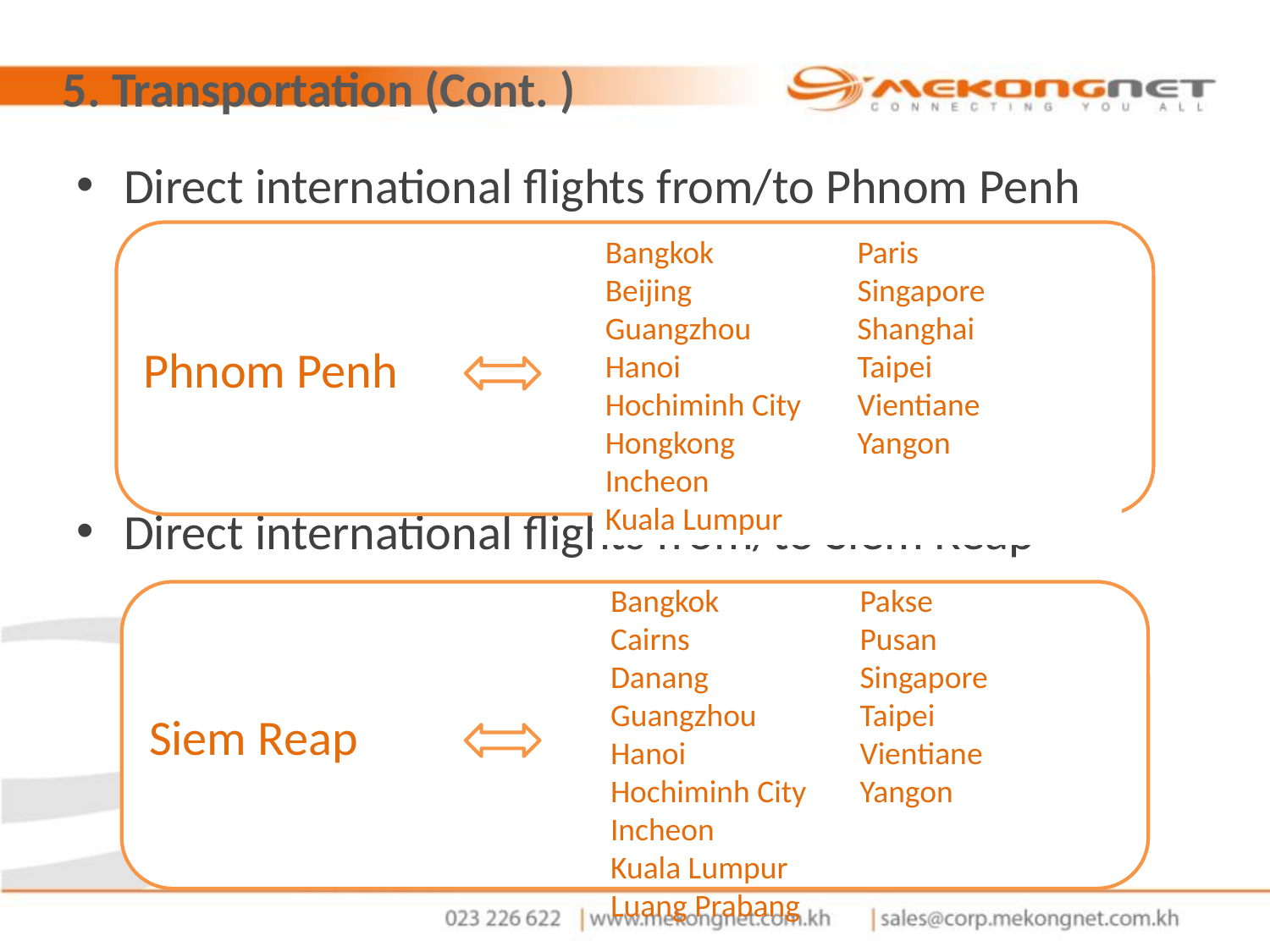

# 5. Transportation (Cont. )
Direct international flights from/to Phnom Penh

Direct international flights from/to Siem Reap
Phnom Penh
Bangkok
Beijing
Guangzhou
Hanoi
Hochiminh City
Hongkong
Incheon
Kuala Lumpur
Paris
Singapore
Shanghai
Taipei
Vientiane
Yangon

Bangkok
Cairns
Danang
Guangzhou
Hanoi
Hochiminh City
Incheon
Kuala Lumpur Luang Prabang Pakse
Pusan
Singapore
Taipei
Vientiane
Yangon
Siem Reap